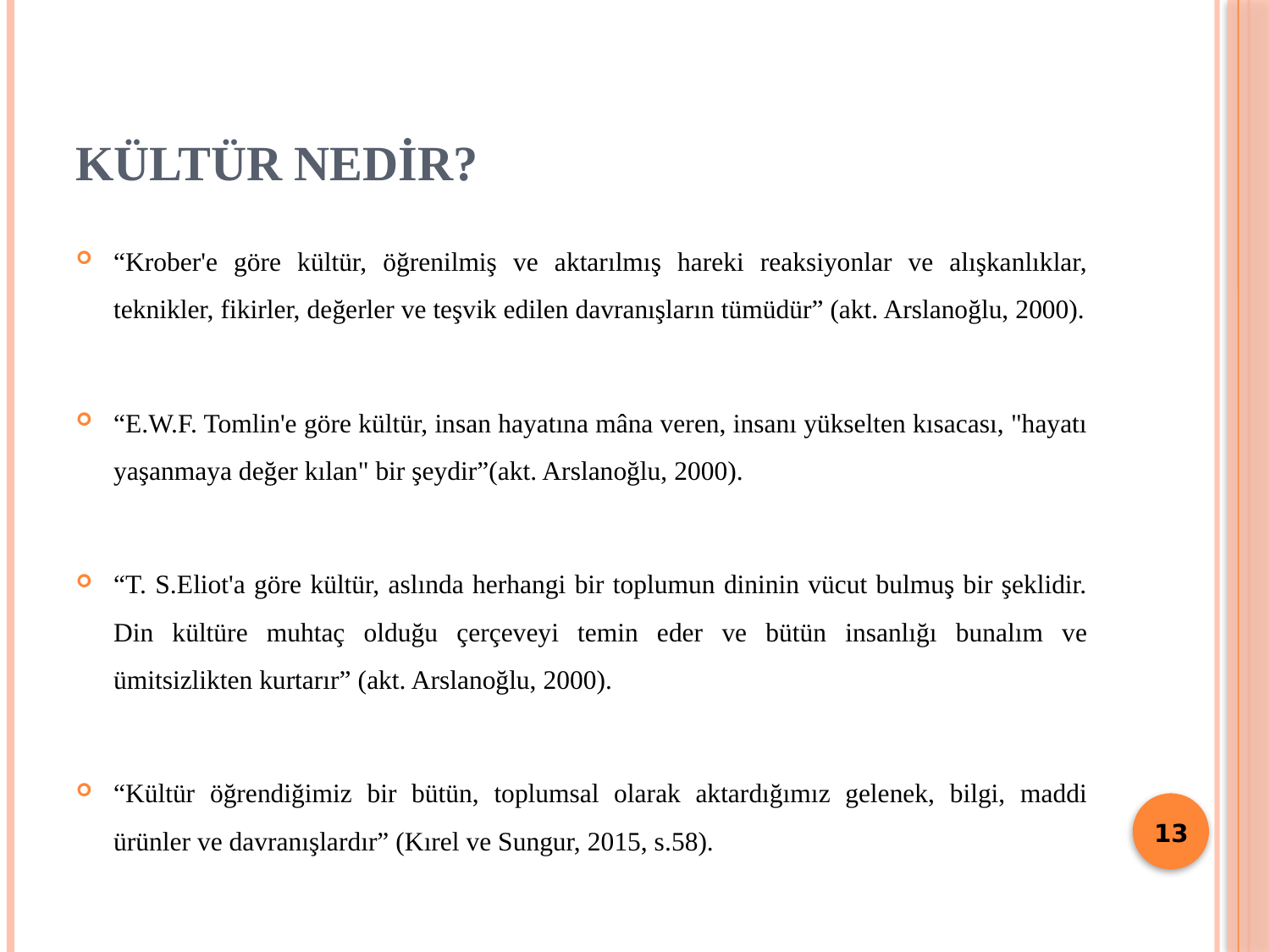

13
# KÜLTÜR NEDİR?
“Krober'e göre kültür, öğrenilmiş ve aktarılmış hareki reaksiyonlar ve alışkanlıklar, teknikler, fikirler, değerler ve teşvik edilen davranışların tümüdür” (akt. Arslanoğlu, 2000).

“E.W.F. Tomlin'e göre kültür, insan hayatına mâna veren, insanı yükselten kısacası, "hayatı yaşanmaya değer kılan" bir şeydir”(akt. Arslanoğlu, 2000).

“T. S.Eliot'a göre kültür, aslında herhangi bir toplumun dininin vücut bulmuş bir şeklidir. Din kültüre muhtaç olduğu çerçeveyi temin eder ve bütün insanlığı bunalım ve ümitsizlikten kurtarır” (akt. Arslanoğlu, 2000).

“Kültür öğrendiğimiz bir bütün, toplumsal olarak aktardığımız gelenek, bilgi, maddi ürünler ve davranışlardır” (Kırel ve Sungur, 2015, s.58).